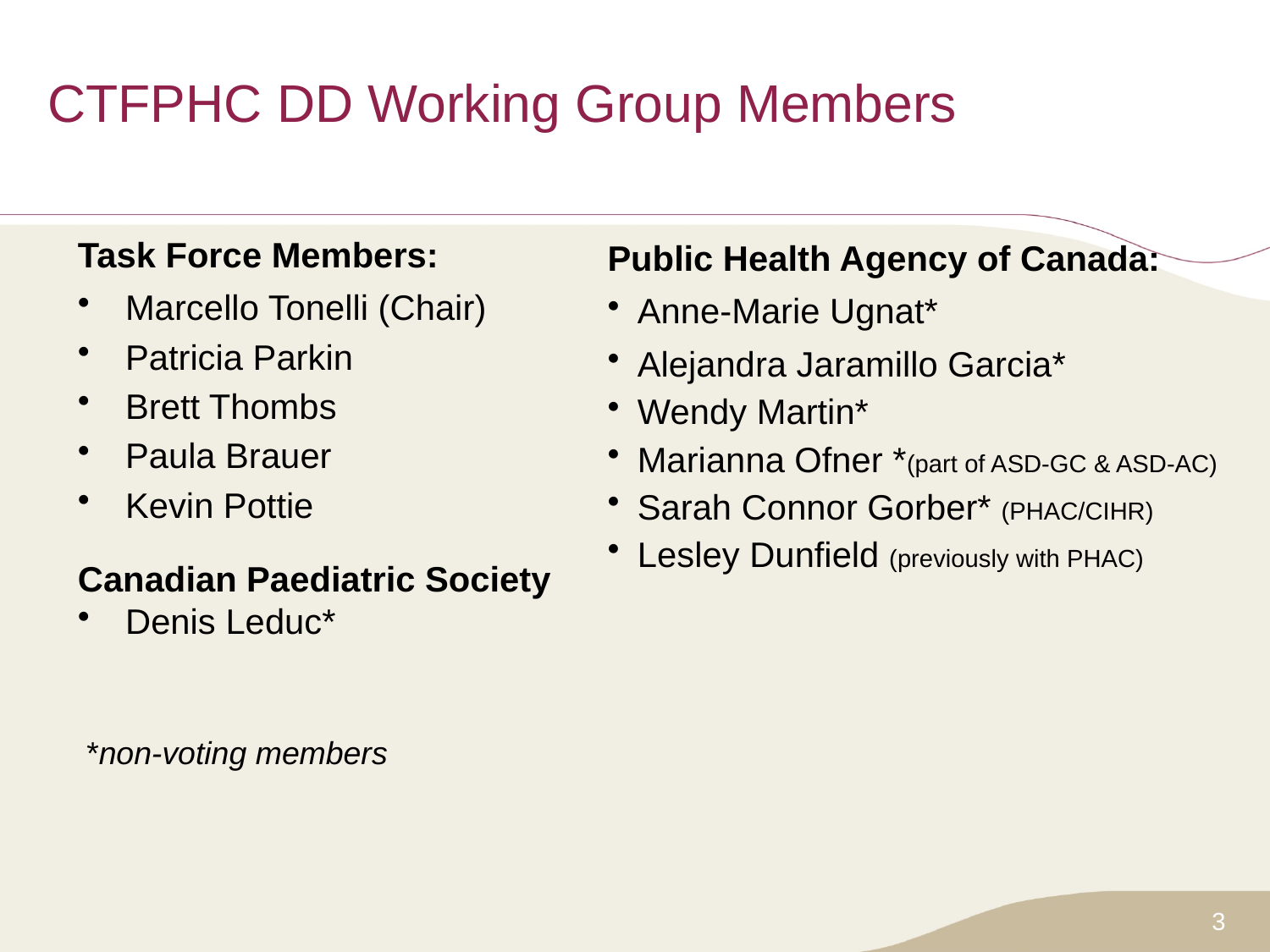

# CTFPHC DD Working Group Members
Task Force Members:
Marcello Tonelli (Chair)
Patricia Parkin
Brett Thombs
Paula Brauer
Kevin Pottie
Canadian Paediatric Society
Denis Leduc*

 *non-voting members

Public Health Agency of Canada:
Anne-Marie Ugnat*
Alejandra Jaramillo Garcia*
Wendy Martin*
Marianna Ofner *(part of ASD-GC & ASD-AC)
Sarah Connor Gorber* (PHAC/CIHR)
Lesley Dunfield (previously with PHAC)

3